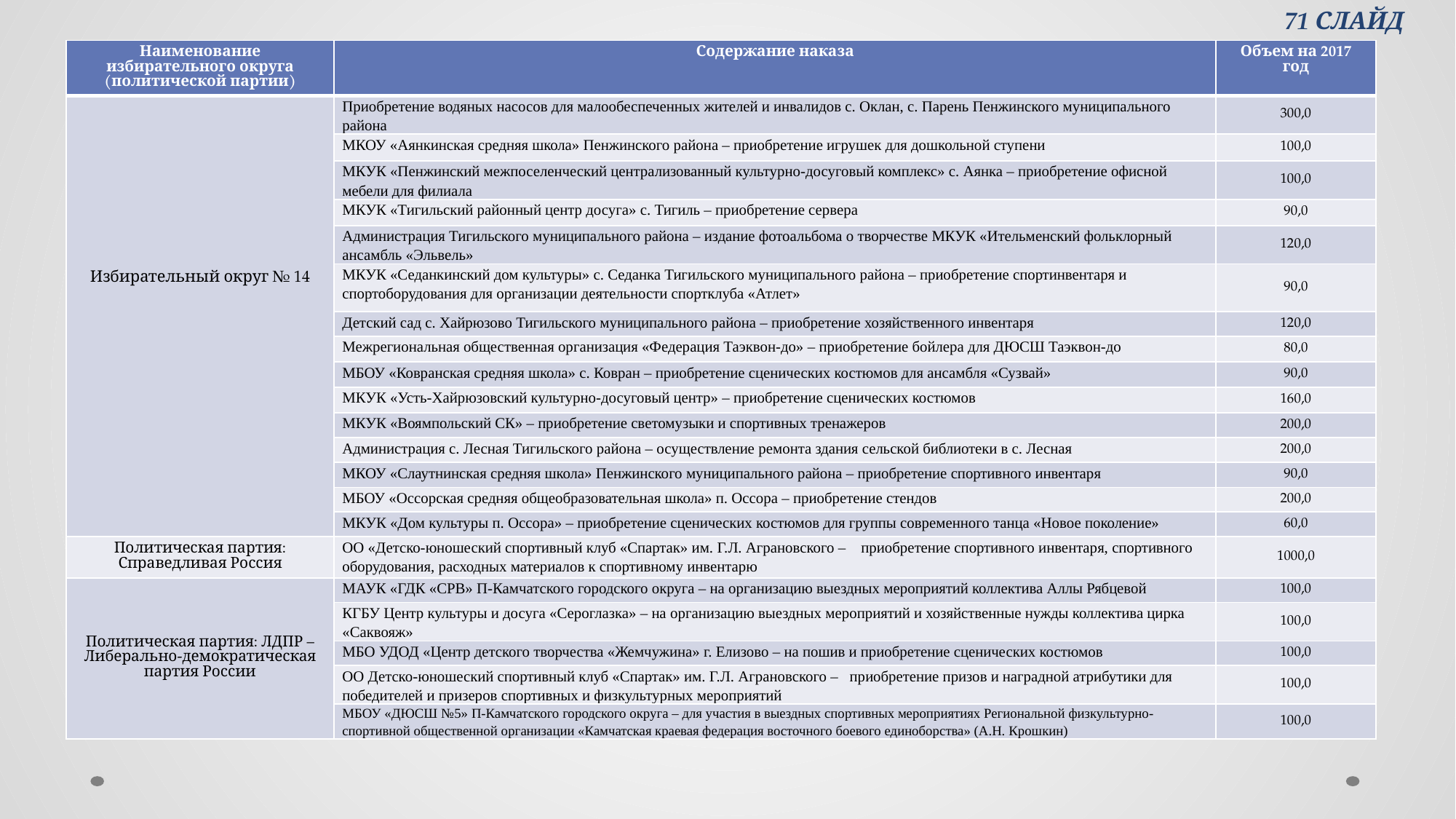

71 СЛАЙД
| Наименование избирательного округа (политической партии) | Содержание наказа | Объем на 2017 год |
| --- | --- | --- |
| Избирательный округ № 14 | Приобретение водяных насосов для малообеспеченных жителей и инвалидов с. Оклан, с. Парень Пенжинского муниципального района | 300,0 |
|  | МКОУ «Аянкинская средняя школа» Пенжинского района – приобретение игрушек для дошкольной ступени | 100,0 |
|  | МКУК «Пенжинский межпоселенческий централизованный культурно-досуговый комплекс» с. Аянка – приобретение офисной мебели для филиала | 100,0 |
|  | МКУК «Тигильский районный центр досуга» с. Тигиль – приобретение сервера | 90,0 |
|  | Администрация Тигильского муниципального района – издание фотоальбома о творчестве МКУК «Ительменский фольклорный ансамбль «Эльвель» | 120,0 |
|  | МКУК «Седанкинский дом культуры» с. Седанка Тигильского муниципального района – приобретение спортинвентаря и спортоборудования для организации деятельности спортклуба «Атлет» | 90,0 |
|  | Детский сад с. Хайрюзово Тигильского муниципального района – приобретение хозяйственного инвентаря | 120,0 |
|  | Межрегиональная общественная организация «Федерация Таэквон-до» – приобретение бойлера для ДЮСШ Таэквон-до | 80,0 |
|  | МБОУ «Ковранская средняя школа» с. Ковран – приобретение сценических костюмов для ансамбля «Сузвай» | 90,0 |
|  | МКУК «Усть-Хайрюзовский культурно-досуговый центр» – приобретение сценических костюмов | 160,0 |
|  | МКУК «Воямпольский СК» – приобретение светомузыки и спортивных тренажеров | 200,0 |
|  | Администрация с. Лесная Тигильского района – осуществление ремонта здания сельской библиотеки в с. Лесная | 200,0 |
|  | МКОУ «Слаутнинская средняя школа» Пенжинского муниципального района – приобретение спортивного инвентаря | 90,0 |
|  | МБОУ «Оссорская средняя общеобразовательная школа» п. Оссора – приобретение стендов | 200,0 |
|  | МКУК «Дом культуры п. Оссора» – приобретение сценических костюмов для группы современного танца «Новое поколение» | 60,0 |
| Политическая партия: Справедливая Россия | ОО «Детско-юношеский спортивный клуб «Спартак» им. Г.Л. Аграновского – приобретение спортивного инвентаря, спортивного оборудования, расходных материалов к спортивному инвентарю | 1000,0 |
| Политическая партия: ЛДПР – Либерально-демократическая партия России | МАУК «ГДК «СРВ» П-Камчатского городского округа – на организацию выездных мероприятий коллектива Аллы Рябцевой | 100,0 |
|  | КГБУ Центр культуры и досуга «Сероглазка» – на организацию выездных мероприятий и хозяйственные нужды коллектива цирка «Саквояж» | 100,0 |
|  | МБО УДОД «Центр детского творчества «Жемчужина» г. Елизово – на пошив и приобретение сценических костюмов | 100,0 |
|  | ОО Детско-юношеский спортивный клуб «Спартак» им. Г.Л. Аграновского – приобретение призов и наградной атрибутики для победителей и призеров спортивных и физкультурных мероприятий | 100,0 |
|  | МБОУ «ДЮСШ №5» П-Камчатского городского округа – для участия в выездных спортивных мероприятиях Региональной физкультурно-спортивной общественной организации «Камчатская краевая федерация восточного боевого единоборства» (А.Н. Крошкин) | 100,0 |